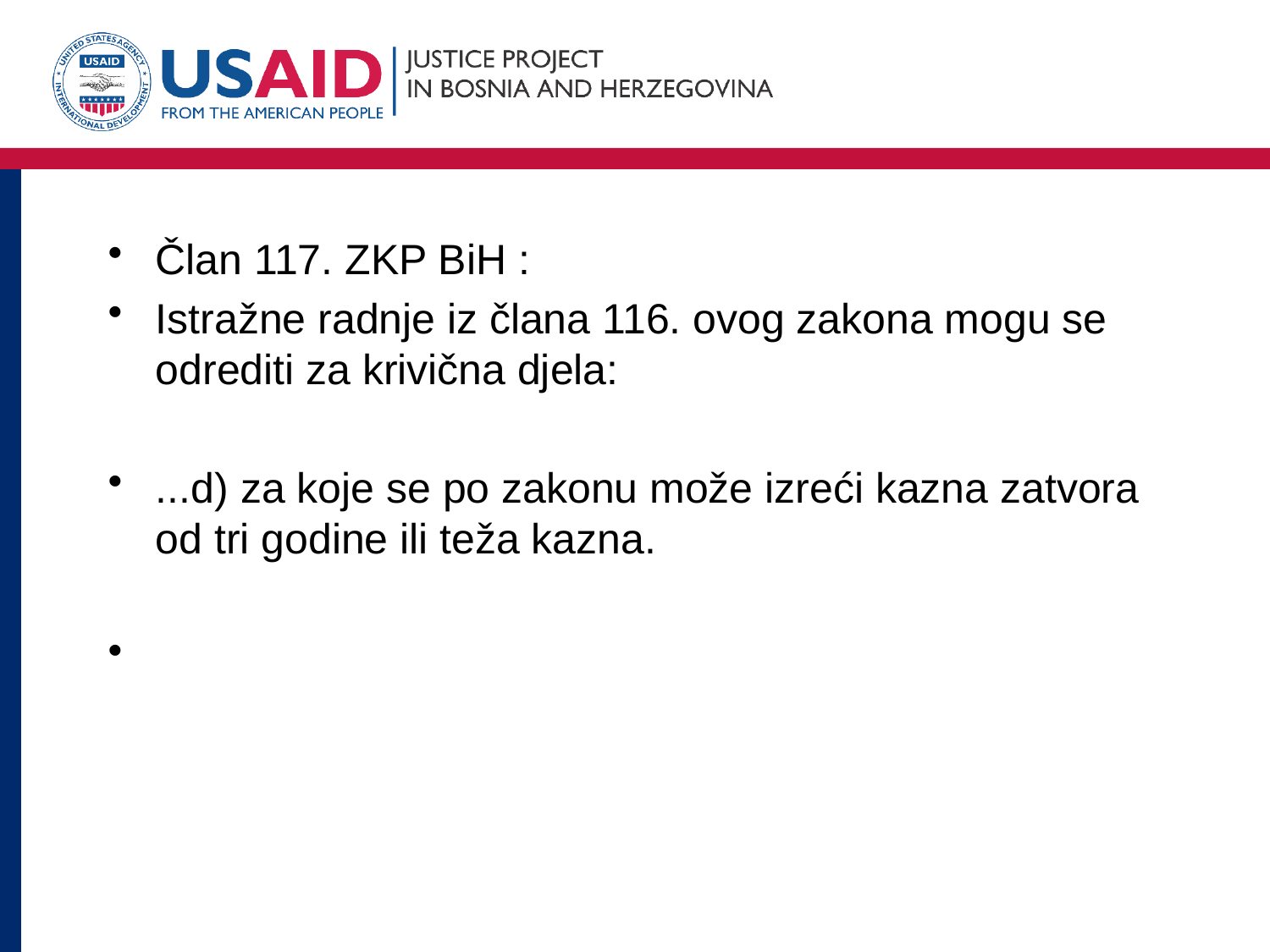

#
Član 117. ZKP BiH :
Istražne radnje iz člana 116. ovog zakona mogu se odrediti za krivična djela:

...d) za koje se po zakonu može izreći kazna zatvora od tri godine ili teža kazna.